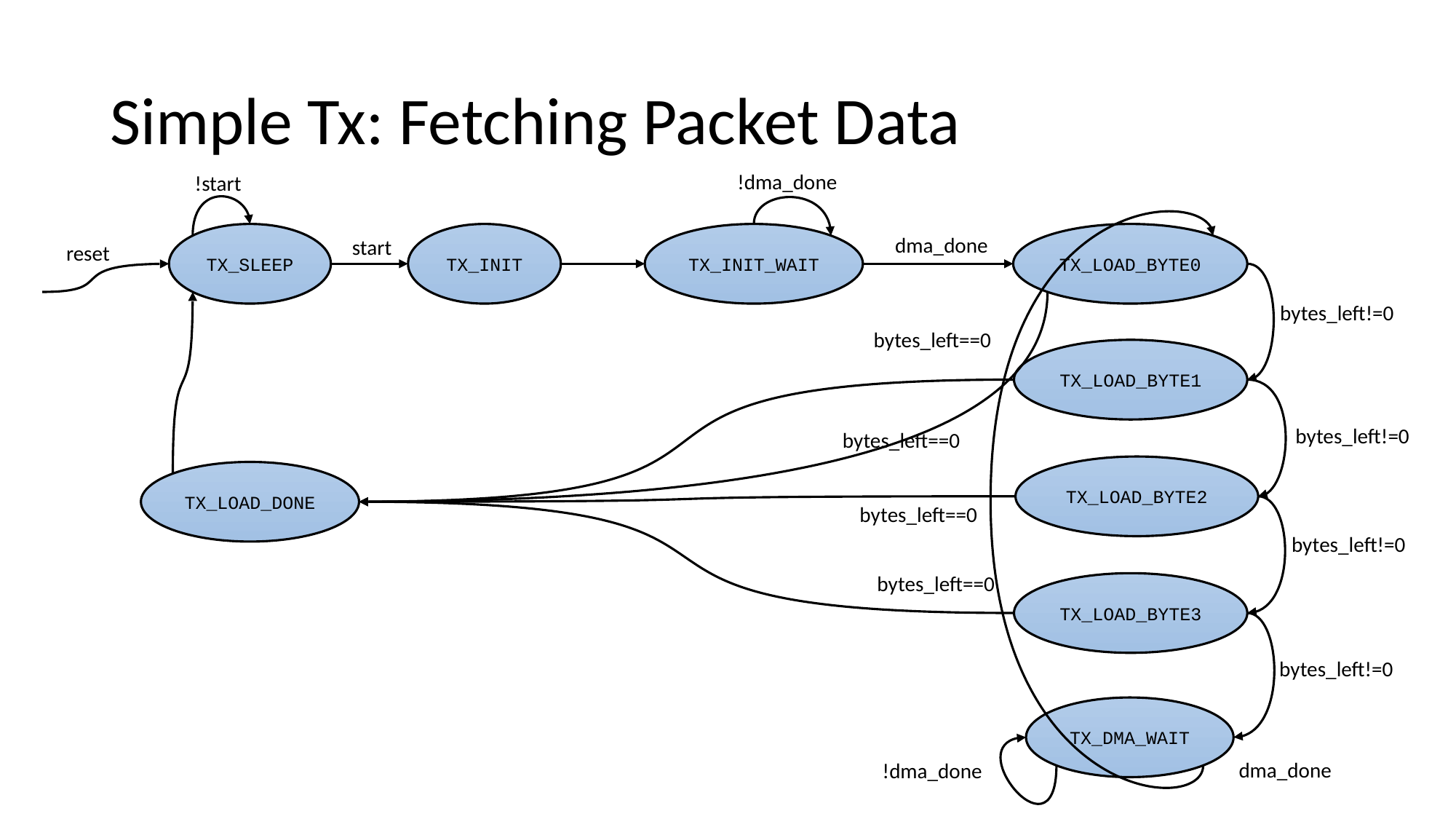

# Simple Tx: Fetching Packet Data
!dma_done
!start
TX_SLEEP
TX_INIT
TX_INIT_WAIT
TX_LOAD_BYTE0
dma_done
start
reset
bytes_left!=0
bytes_left==0
TX_LOAD_BYTE1
bytes_left!=0
bytes_left==0
TX_LOAD_BYTE2
TX_LOAD_DONE
bytes_left==0
bytes_left!=0
bytes_left==0
TX_LOAD_BYTE3
bytes_left!=0
TX_DMA_WAIT
dma_done
!dma_done